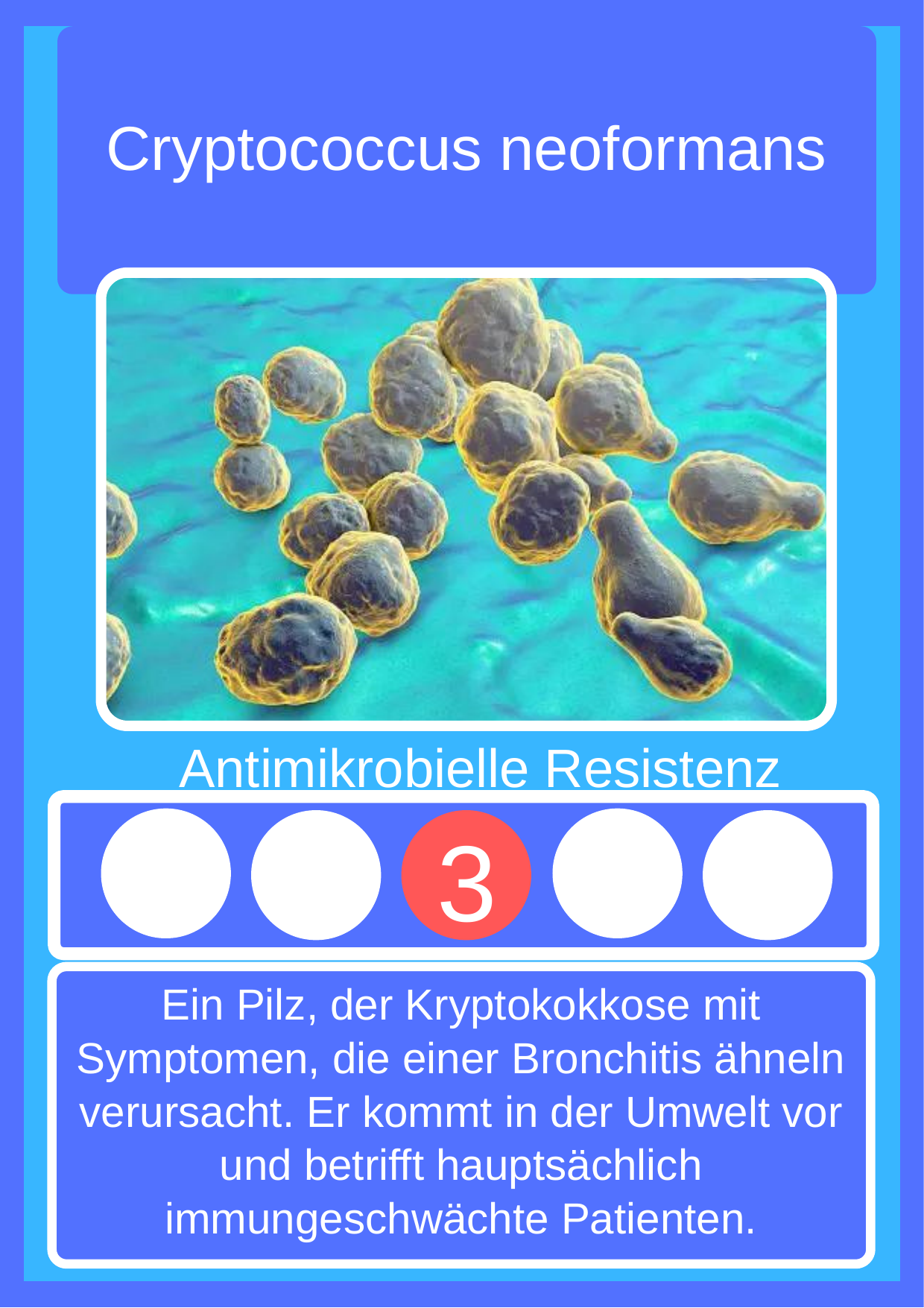

Cryptococcus neoformans

Antimikrobielle Resistenz
3
4
5
1
2

Ein Pilz, der Kryptokokkose mit Symptomen, die einer Bronchitis ähneln verursacht. Er kommt in der Umwelt vor und betrifft hauptsächlich immungeschwächte Patienten.